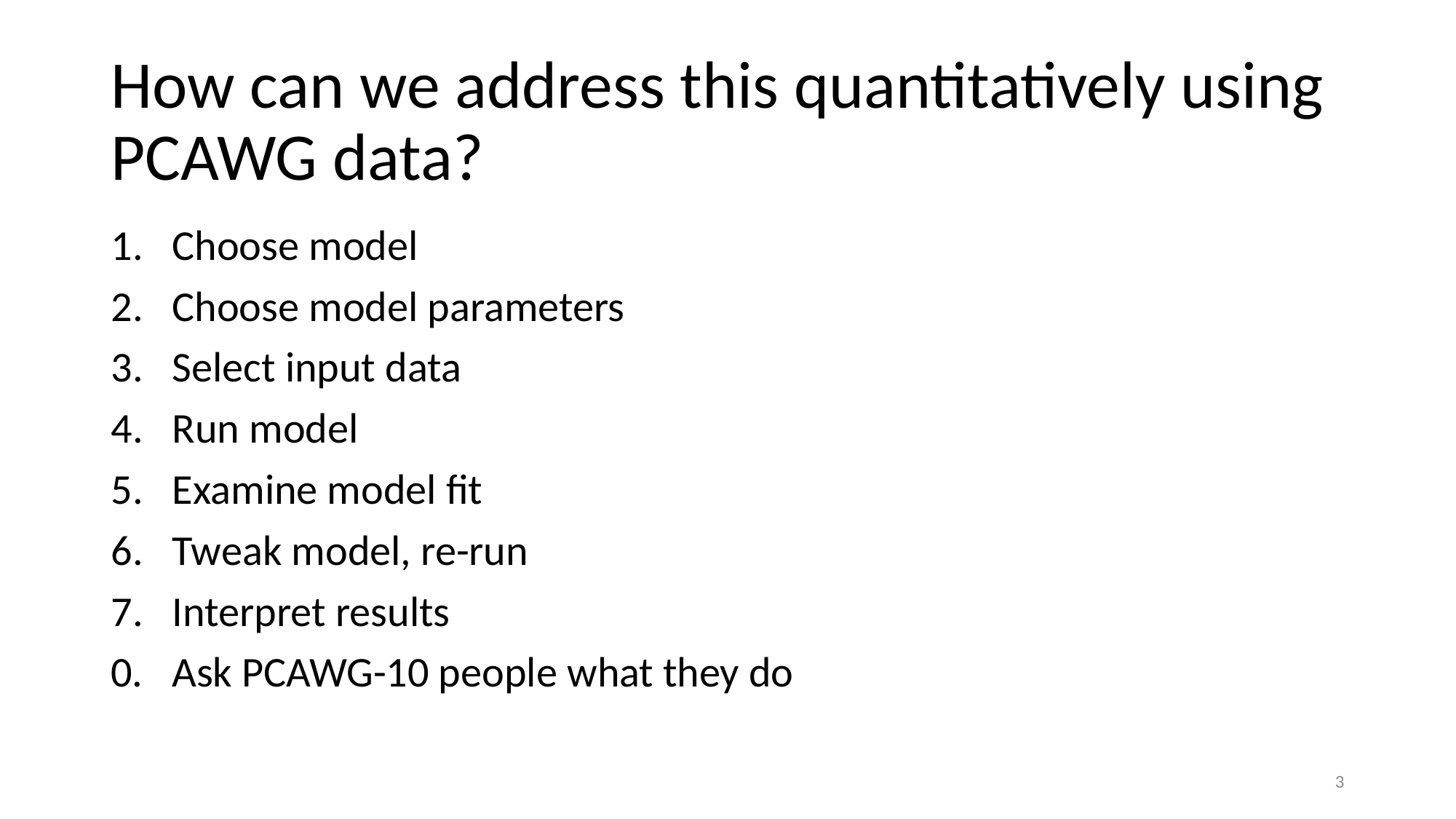

# How can we address this quantitatively using PCAWG data?
Choose model
Choose model parameters
Select input data
Run model
Examine model fit
Tweak model, re-run
Interpret results
0.   Ask PCAWG-10 people what they do
3